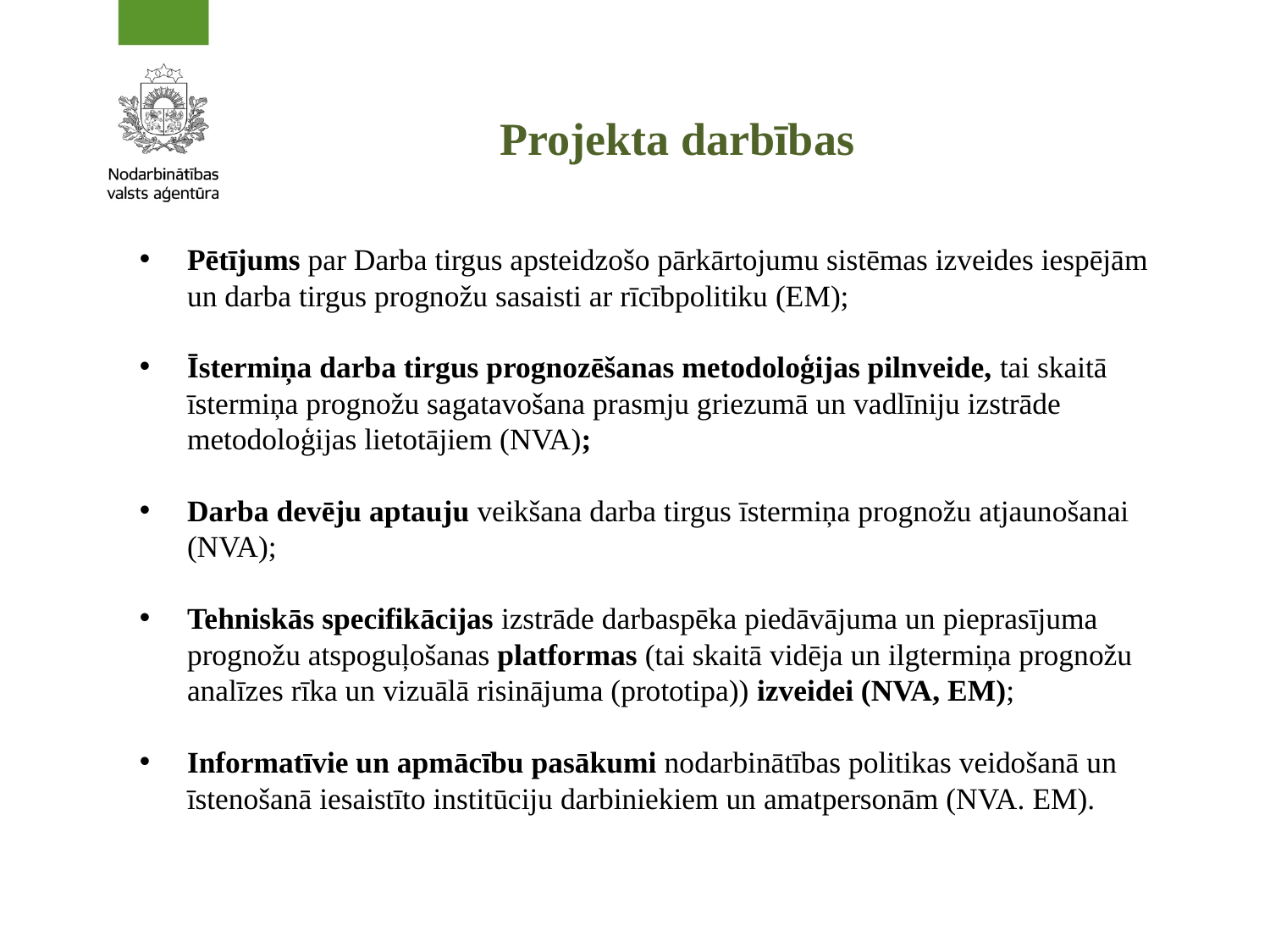

# Projekta darbības
Pētījums par Darba tirgus apsteidzošo pārkārtojumu sistēmas izveides iespējām un darba tirgus prognožu sasaisti ar rīcībpolitiku (EM);

Īstermiņa darba tirgus prognozēšanas metodoloģijas pilnveide, tai skaitā īstermiņa prognožu sagatavošana prasmju griezumā un vadlīniju izstrāde metodoloģijas lietotājiem (NVA);

Darba devēju aptauju veikšana darba tirgus īstermiņa prognožu atjaunošanai (NVA);

Tehniskās specifikācijas izstrāde darbaspēka piedāvājuma un pieprasījuma prognožu atspoguļošanas platformas (tai skaitā vidēja un ilgtermiņa prognožu analīzes rīka un vizuālā risinājuma (prototipa)) izveidei (NVA, EM);

Informatīvie un apmācību pasākumi nodarbinātības politikas veidošanā un īstenošanā iesaistīto institūciju darbiniekiem un amatpersonām (NVA. EM).